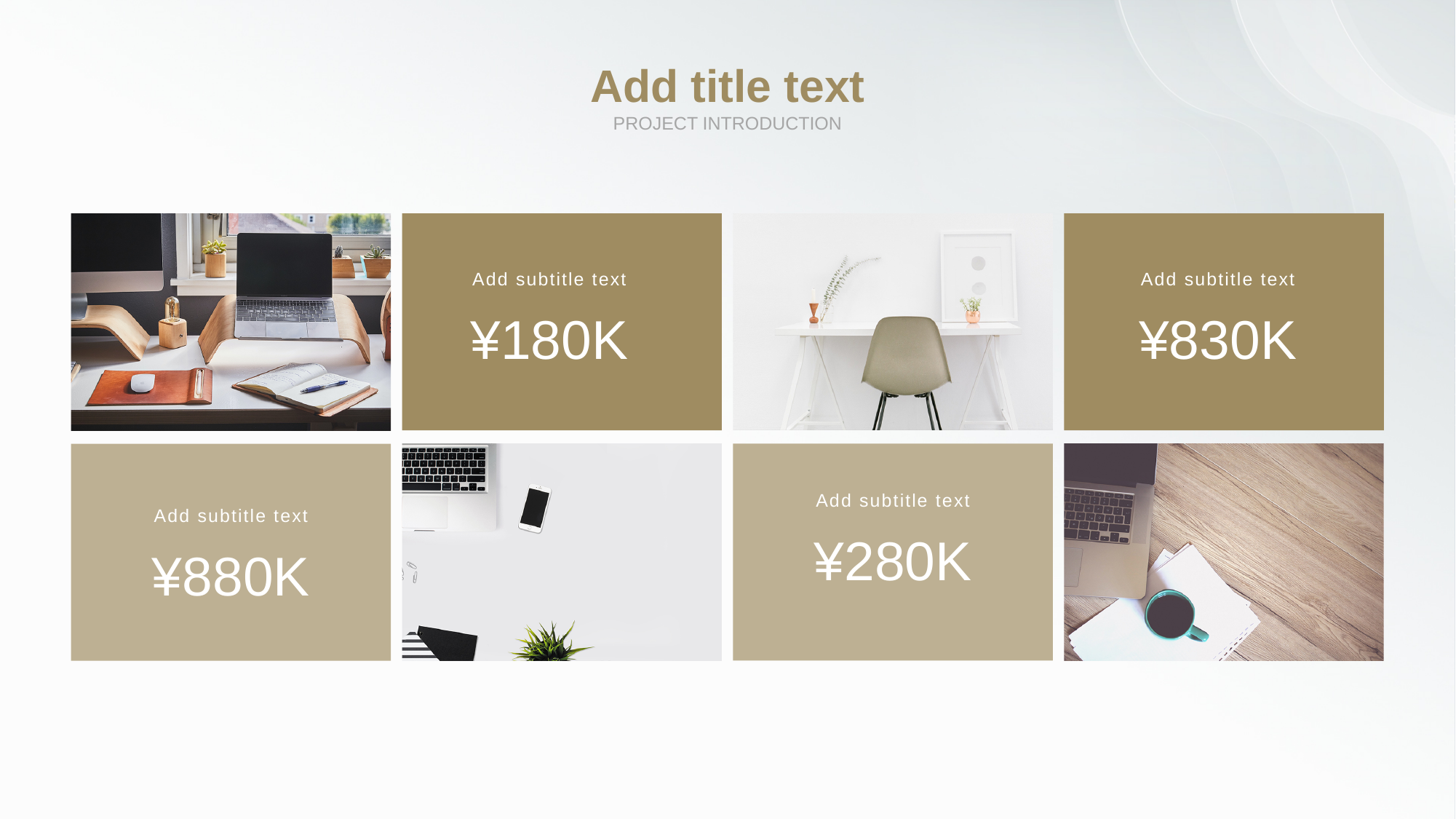

Add title text
PROJECT INTRODUCTION

Add subtitle text
Add subtitle text
¥180K
¥830K

Add subtitle text
Add subtitle text
¥280K
¥880K